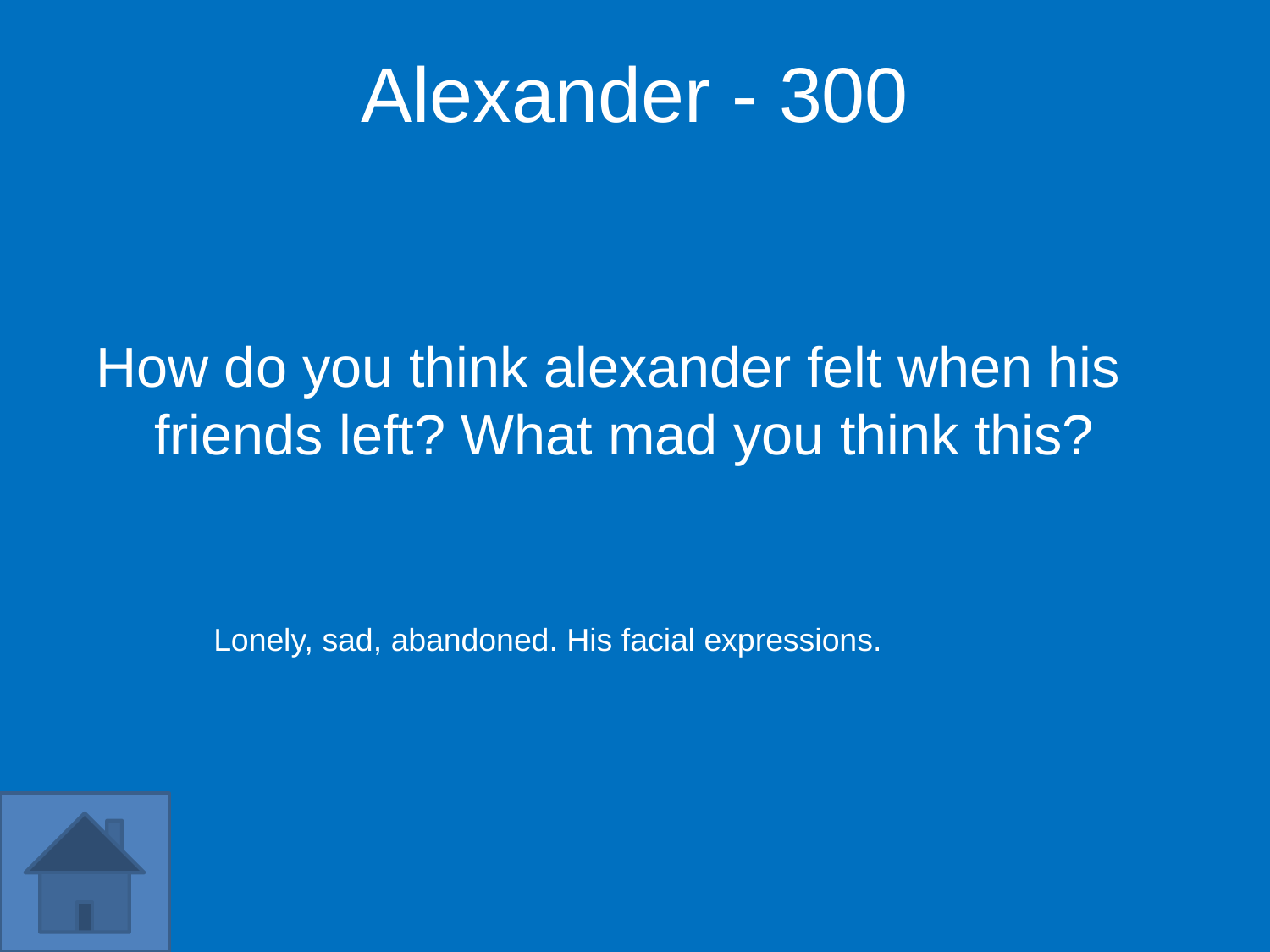

Alexander - 300

How do you think alexander felt when his friends left? What mad you think this?
Lonely, sad, abandoned. His facial expressions.